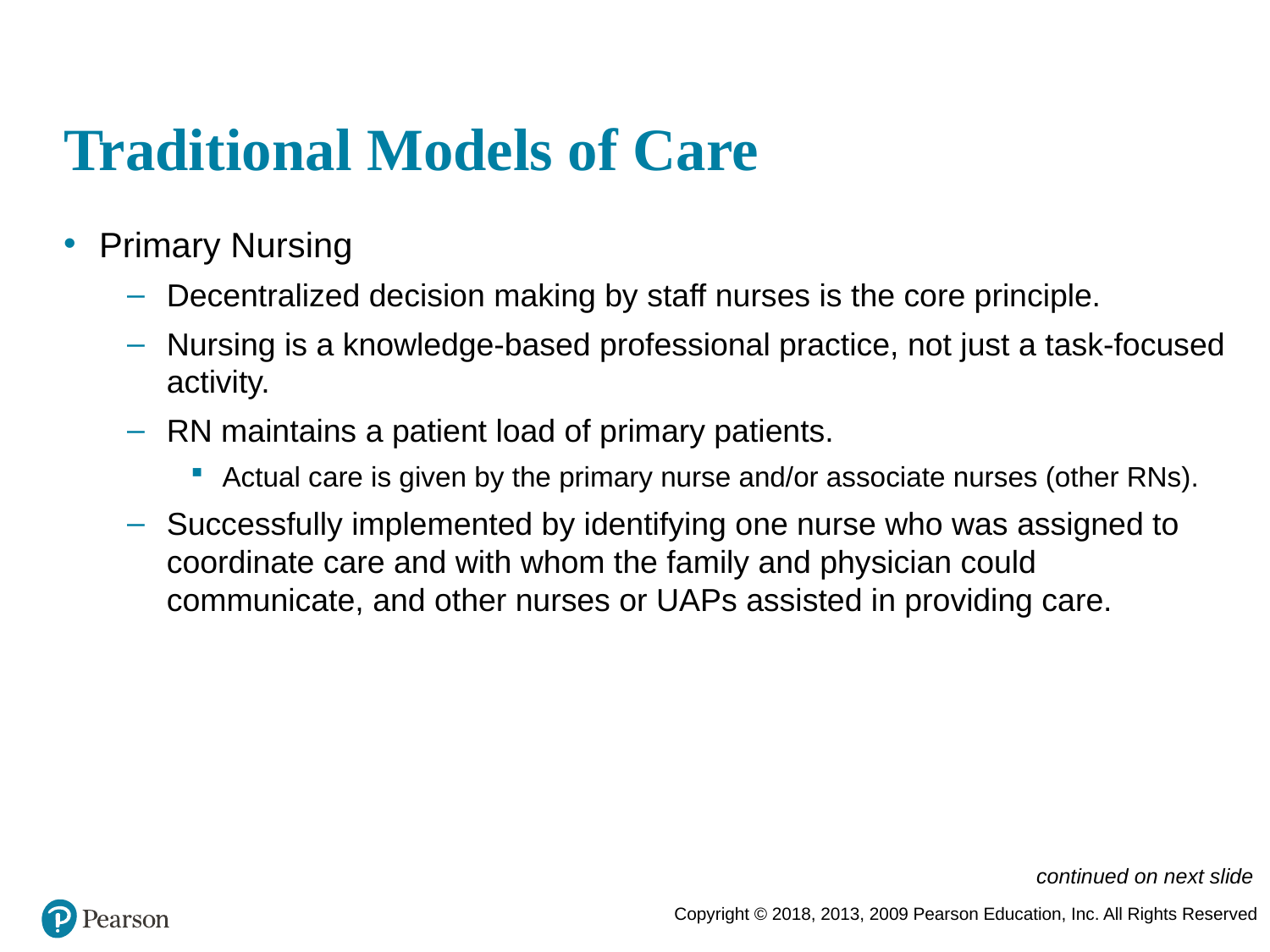

# Traditional Models of Care
Primary Nursing
Decentralized decision making by staff nurses is the core principle.
Nursing is a knowledge-based professional practice, not just a task-focused activity.
RN maintains a patient load of primary patients.
Actual care is given by the primary nurse and/or associate nurses (other RNs).
Successfully implemented by identifying one nurse who was assigned to coordinate care and with whom the family and physician could communicate, and other nurses or UAPs assisted in providing care.
continued on next slide